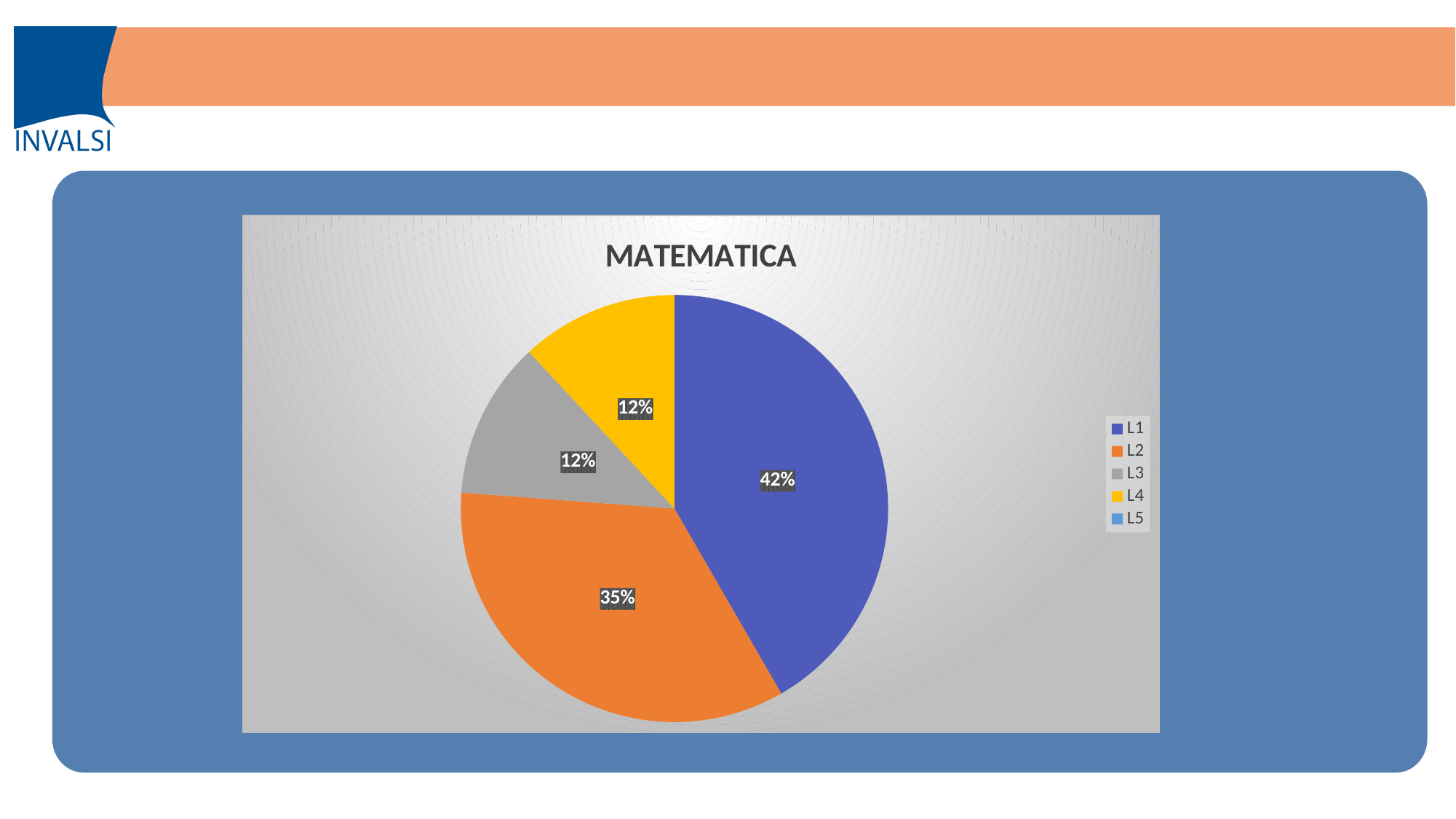

### Chart:

| Category | MATEMATICA |
|---|---|
| L1 | 35.0 |
| L2 | 29.0 |
| L3 | 10.0 |
| L4 | 10.0 |
| L5 | None |